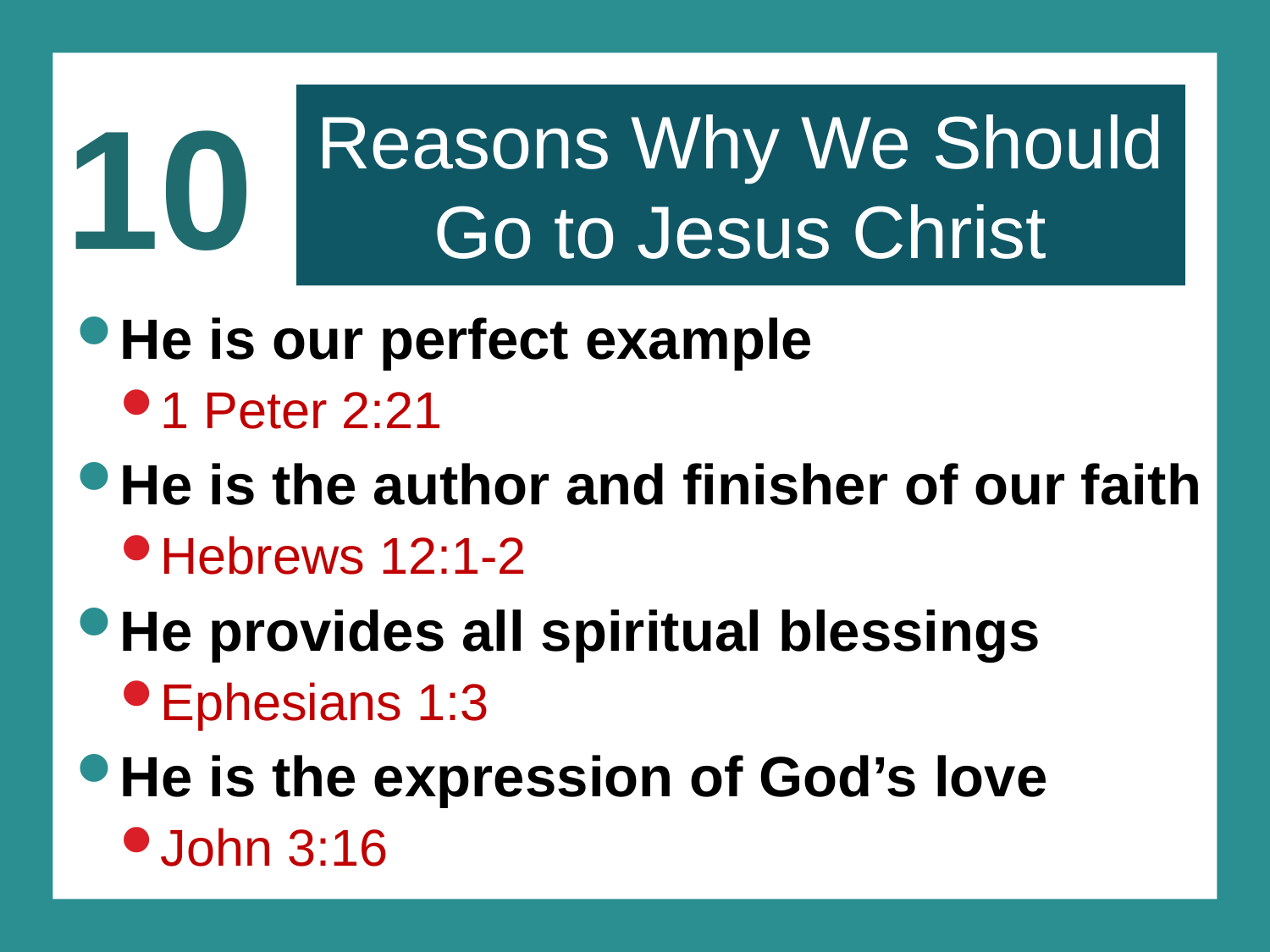

10
# Reasons Why We Should Go to Jesus Christ
He is our perfect example
1 Peter 2:21
He is the author and finisher of our faith
Hebrews 12:1-2
He provides all spiritual blessings
Ephesians 1:3
He is the expression of God’s love
John 3:16